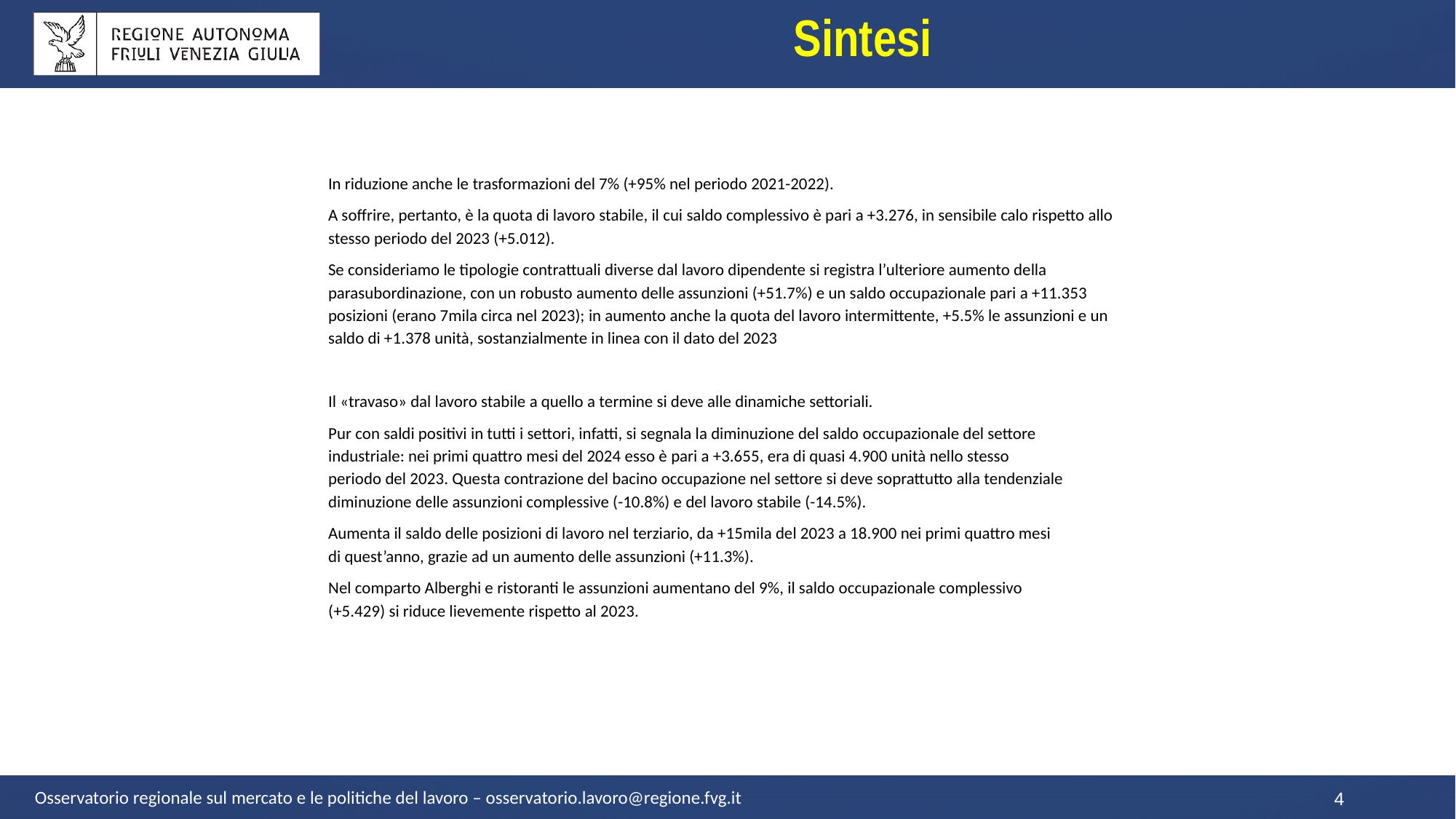

Sintesi
In riduzione anche le trasformazioni del 7% (+95% nel periodo 2021-2022).
A soffrire, pertanto, è la quota di lavoro stabile, il cui saldo complessivo è pari a +3.276, in sensibile calo rispetto allo stesso periodo del 2023 (+5.012).
Se consideriamo le tipologie contrattuali diverse dal lavoro dipendente si registra l’ulteriore aumento della parasubordinazione, con un robusto aumento delle assunzioni (+51.7%) e un saldo occupazionale pari a +11.353 posizioni (erano 7mila circa nel 2023); in aumento anche la quota del lavoro intermittente, +5.5% le assunzioni e un saldo di +1.378 unità, sostanzialmente in linea con il dato del 2023
Il «travaso» dal lavoro stabile a quello a termine si deve alle dinamiche settoriali.
Pur con saldi positivi in tutti i settori, infatti, si segnala la diminuzione del saldo occupazionale del settore industriale: nei primi quattro mesi del 2024 esso è pari a +3.655, era di quasi 4.900 unità nello stesso periodo del 2023. Questa contrazione del bacino occupazione nel settore si deve soprattutto alla tendenziale diminuzione delle assunzioni complessive (-10.8%) e del lavoro stabile (-14.5%).
Aumenta il saldo delle posizioni di lavoro nel terziario, da +15mila del 2023 a 18.900 nei primi quattro mesi di quest’anno, grazie ad un aumento delle assunzioni (+11.3%).
Nel comparto Alberghi e ristoranti le assunzioni aumentano del 9%, il saldo occupazionale complessivo (+5.429) si riduce lievemente rispetto al 2023.
Osservatorio regionale sul mercato e le politiche del lavoro – osservatorio.lavoro@regione.fvg.it
4